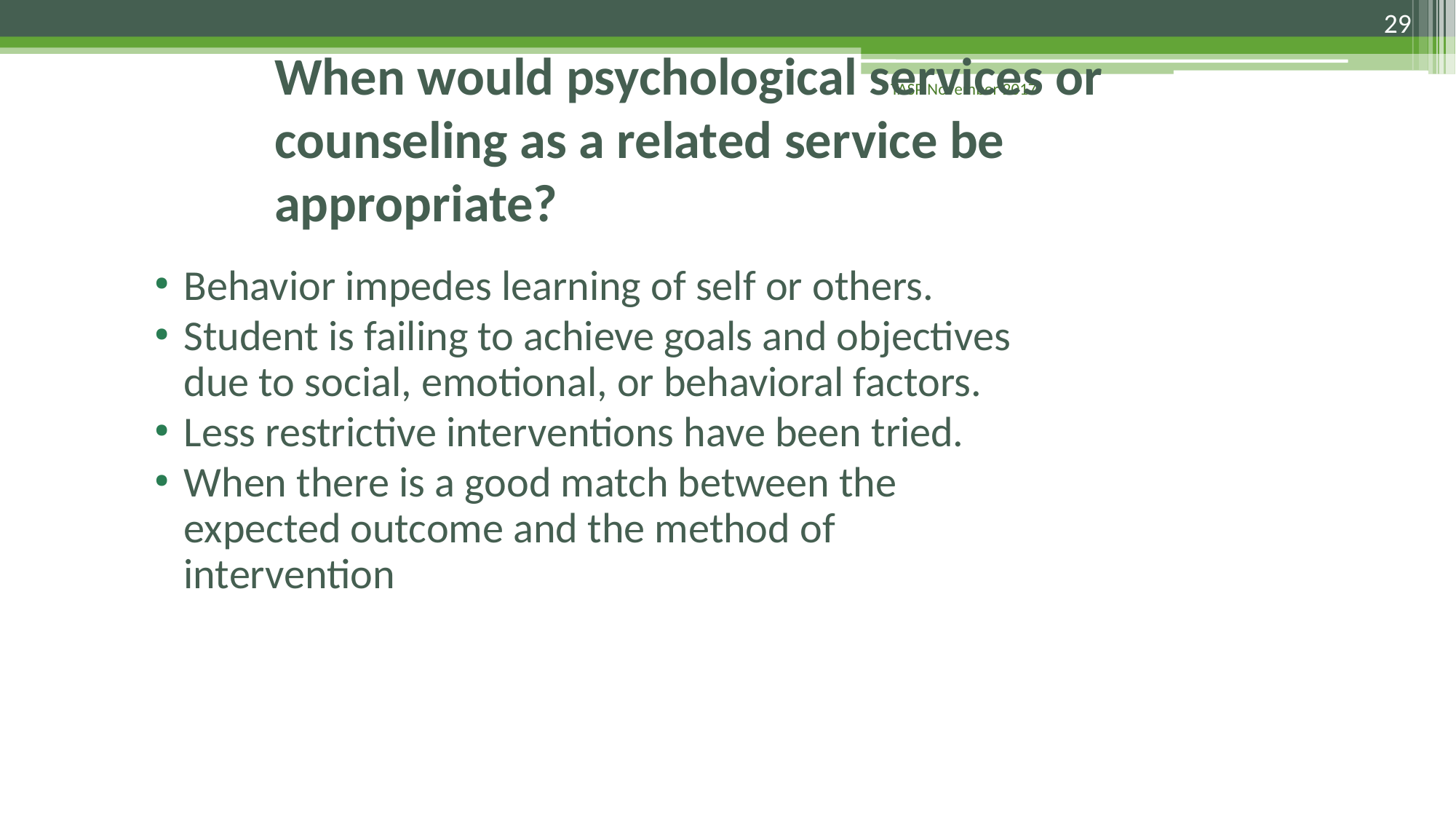

29
# When would psychological services or counseling as a related service be appropriate?
TASP November 2017
Behavior impedes learning of self or others.
Student is failing to achieve goals and objectives due to social, emotional, or behavioral factors.
Less restrictive interventions have been tried.
When there is a good match between the expected outcome and the method of intervention